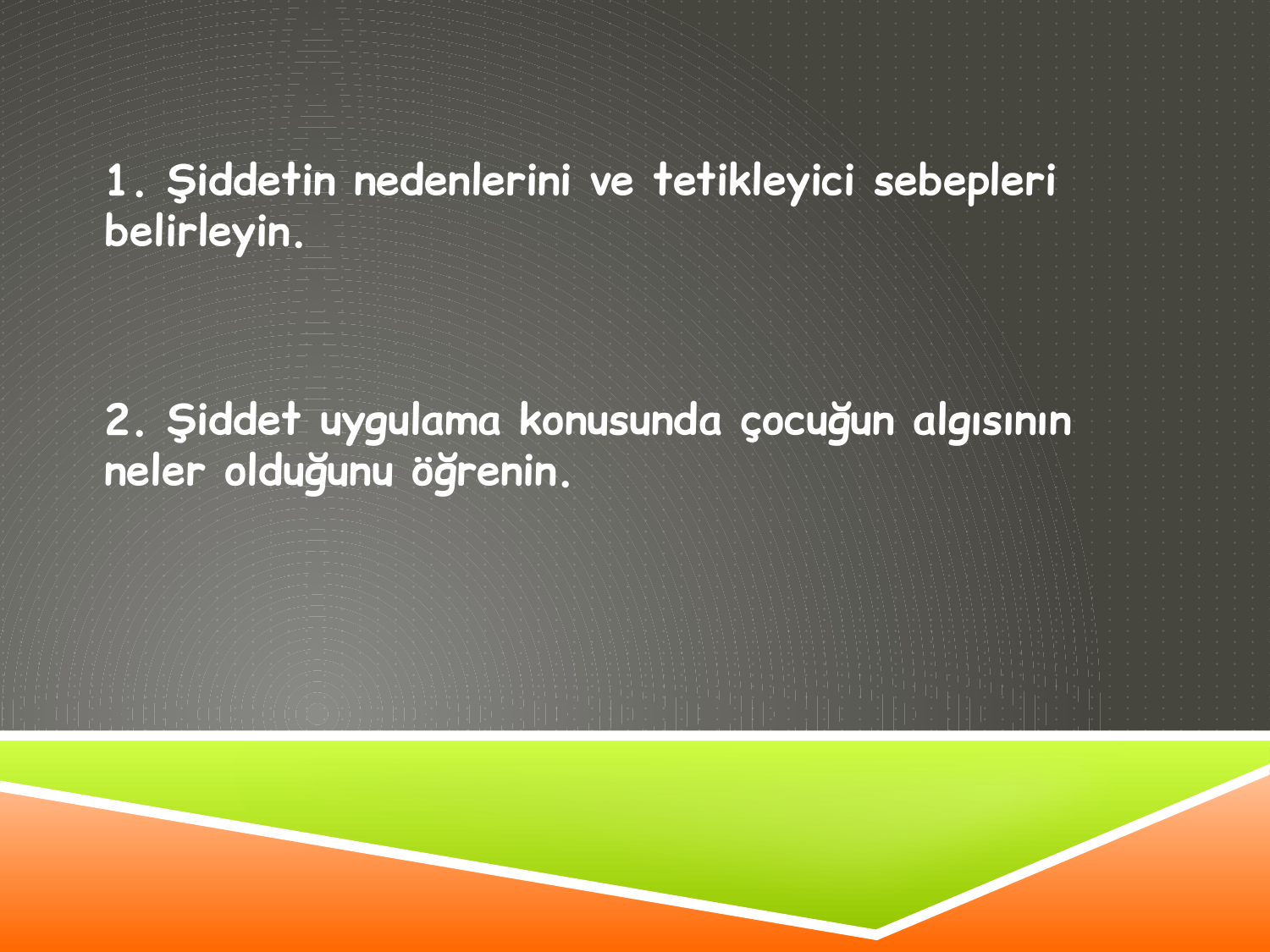

1. Şiddetin nedenlerini ve tetikleyici sebepleri belirleyin.

2. Şiddet uygulama konusunda çocuğun algısının neler olduğunu öğrenin.